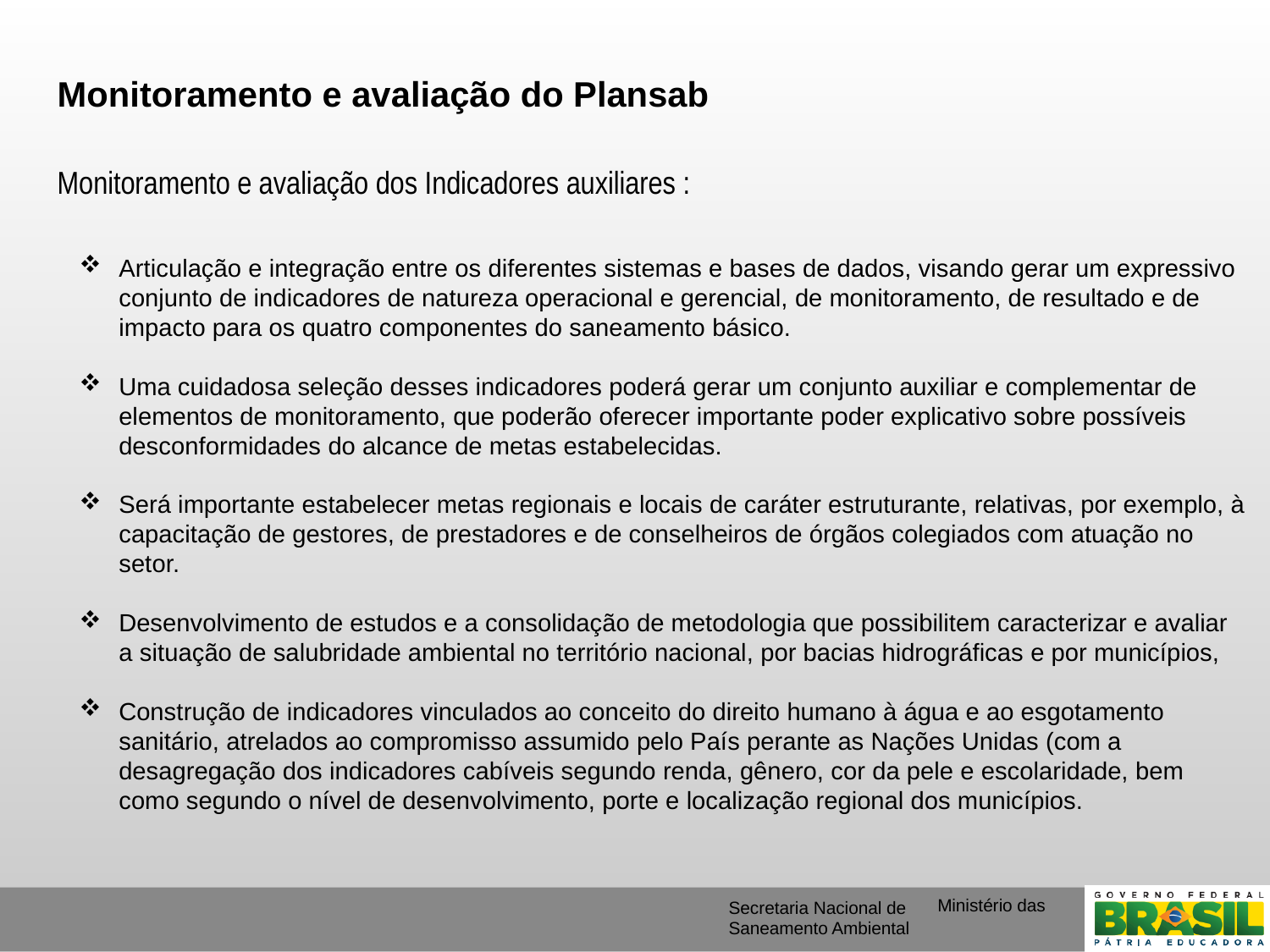

Monitoramento e avaliação do Plansab
Monitoramento e avaliação dos Indicadores auxiliares :
Articulação e integração entre os diferentes sistemas e bases de dados, visando gerar um expressivo conjunto de indicadores de natureza operacional e gerencial, de monitoramento, de resultado e de impacto para os quatro componentes do saneamento básico.

Uma cuidadosa seleção desses indicadores poderá gerar um conjunto auxiliar e complementar de elementos de monitoramento, que poderão oferecer importante poder explicativo sobre possíveis desconformidades do alcance de metas estabelecidas.

Será importante estabelecer metas regionais e locais de caráter estruturante, relativas, por exemplo, à capacitação de gestores, de prestadores e de conselheiros de órgãos colegiados com atuação no setor.

Desenvolvimento de estudos e a consolidação de metodologia que possibilitem caracterizar e avaliar a situação de salubridade ambiental no território nacional, por bacias hidrográficas e por municípios,

Construção de indicadores vinculados ao conceito do direito humano à água e ao esgotamento sanitário, atrelados ao compromisso assumido pelo País perante as Nações Unidas (com a desagregação dos indicadores cabíveis segundo renda, gênero, cor da pele e escolaridade, bem como segundo o nível de desenvolvimento, porte e localização regional dos municípios.